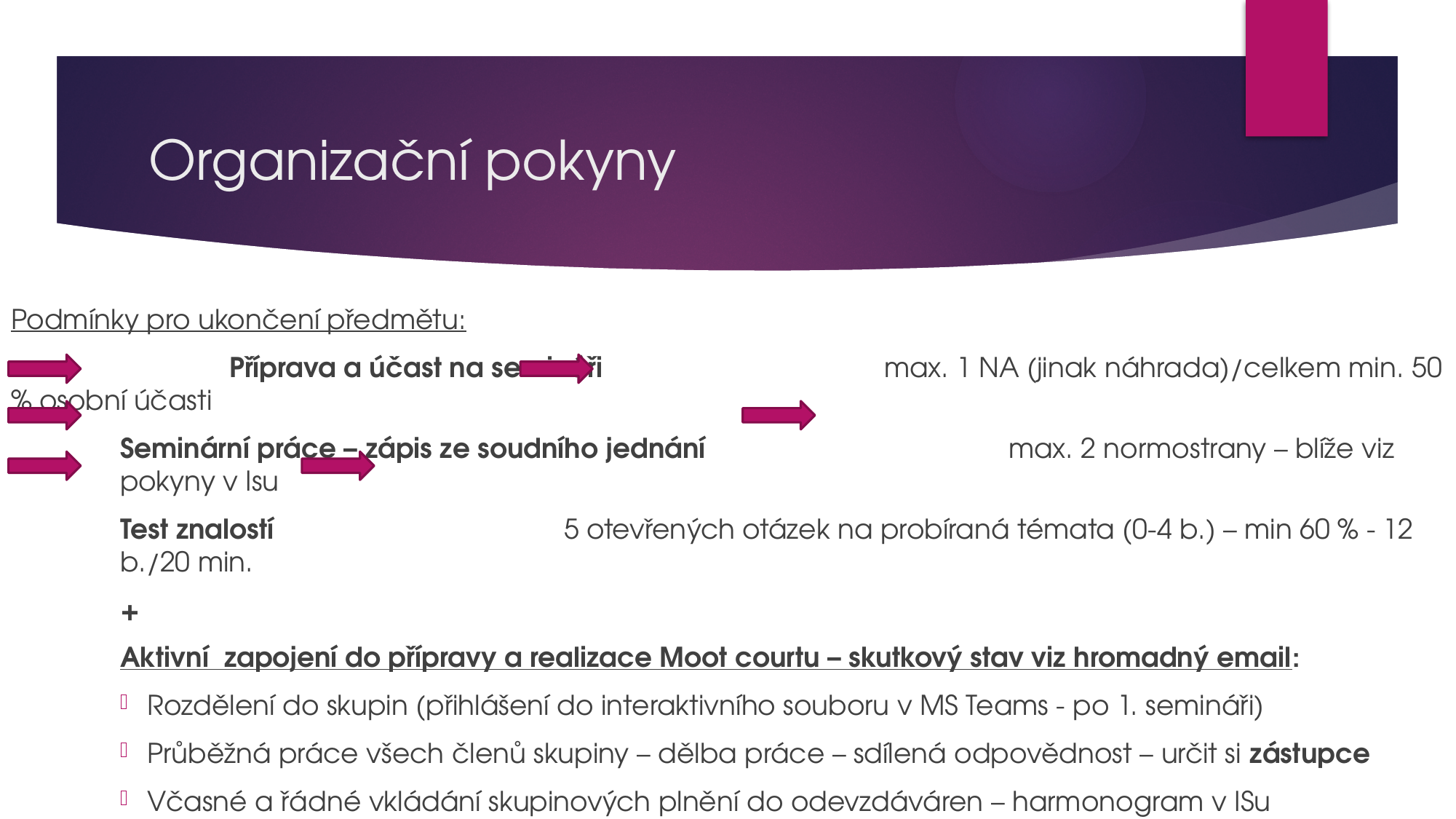

# Organizační pokyny
Podmínky pro ukončení předmětu:
		Příprava a účast na semináři			max. 1 NA (jinak náhrada)/celkem min. 50 % osobní účasti
Seminární práce – zápis ze soudního jednání			  max. 2 normostrany – blíže viz pokyny v Isu
Test znalostí 			 5 otevřených otázek na probíraná témata (0-4 b.) – min 60 % - 12 b./20 min.
+
Aktivní  zapojení do přípravy a realizace Moot courtu – skutkový stav viz hromadný email:
Rozdělení do skupin (přihlášení do interaktivního souboru v MS Teams - po 1. semináři)
Průběžná práce všech členů skupiny – dělba práce – sdílená odpovědnost – určit si zástupce
Včasné a řádné vkládání skupinových plnění do odevzdáváren – harmonogram v ISu
Účast na Moot courtu v rámci předposledního semináře.